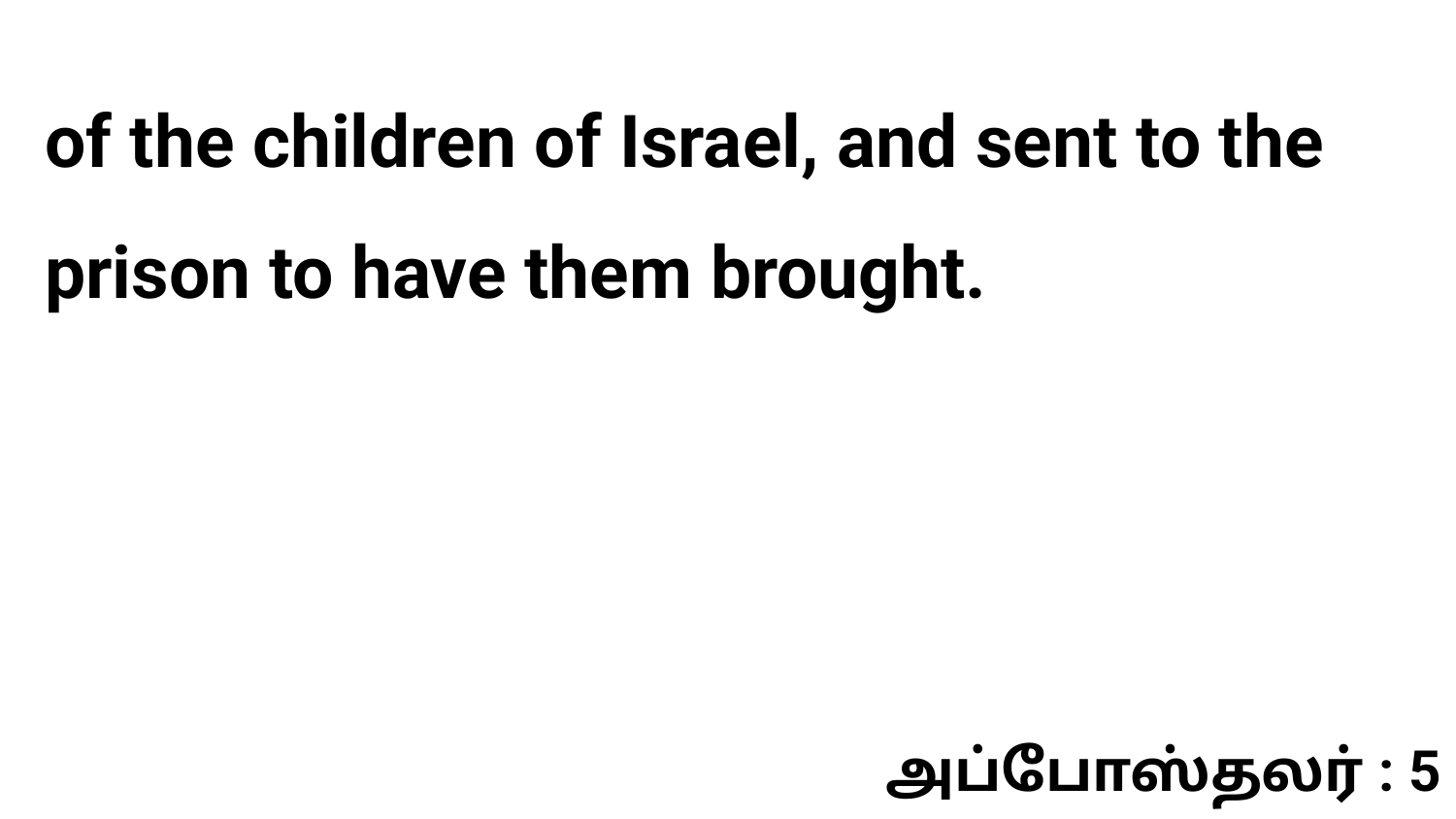

of the children of Israel, and sent to the prison to have them brought.
அப்போஸ்தலர் : 5